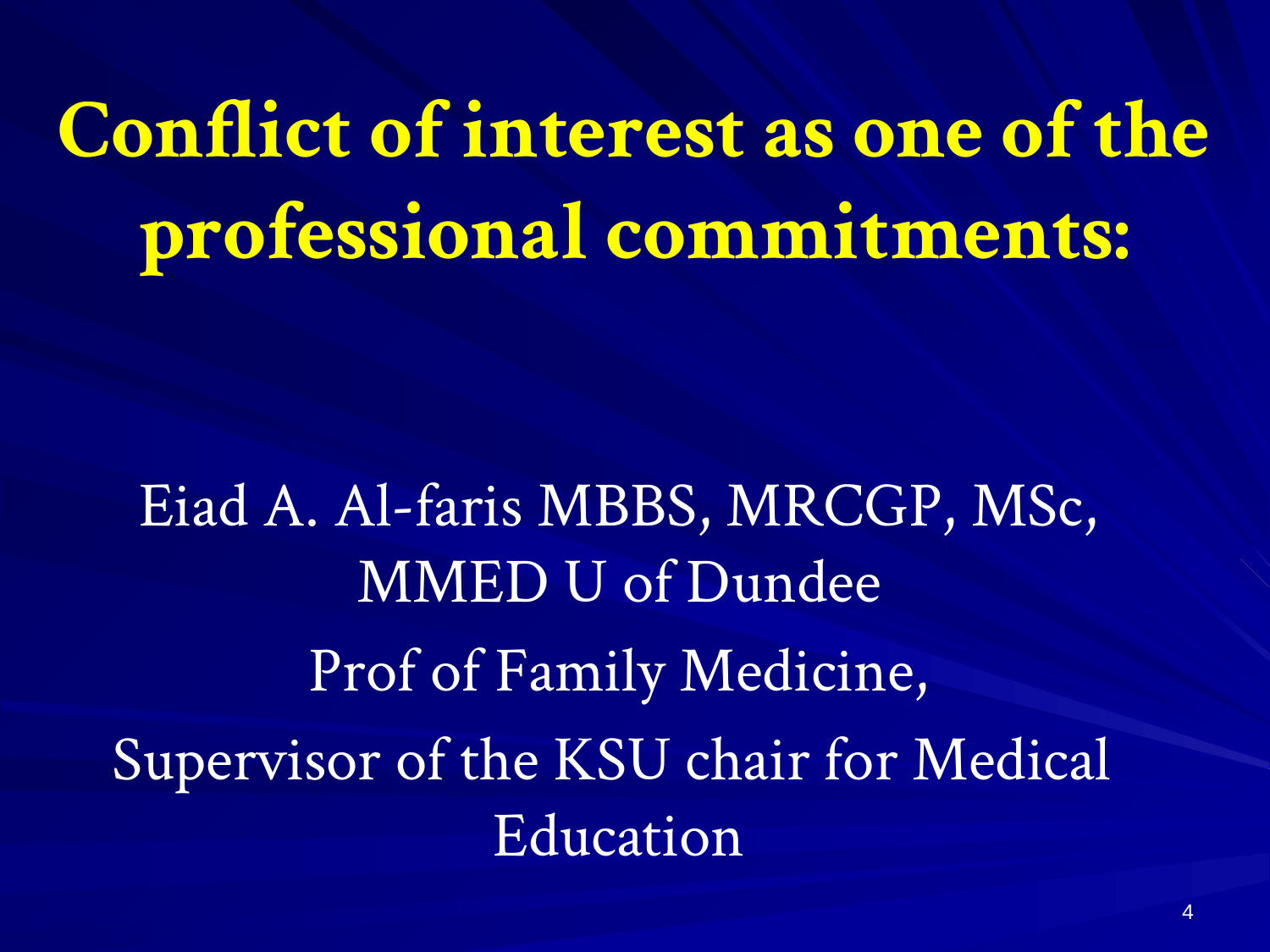

# Conflict of interest as one of the professional commitments:
Eiad A. Al-faris MBBS, MRCGP, MSc, MMED U of Dundee
Prof of Family Medicine,
Supervisor of the KSU chair for Medical  Education

4